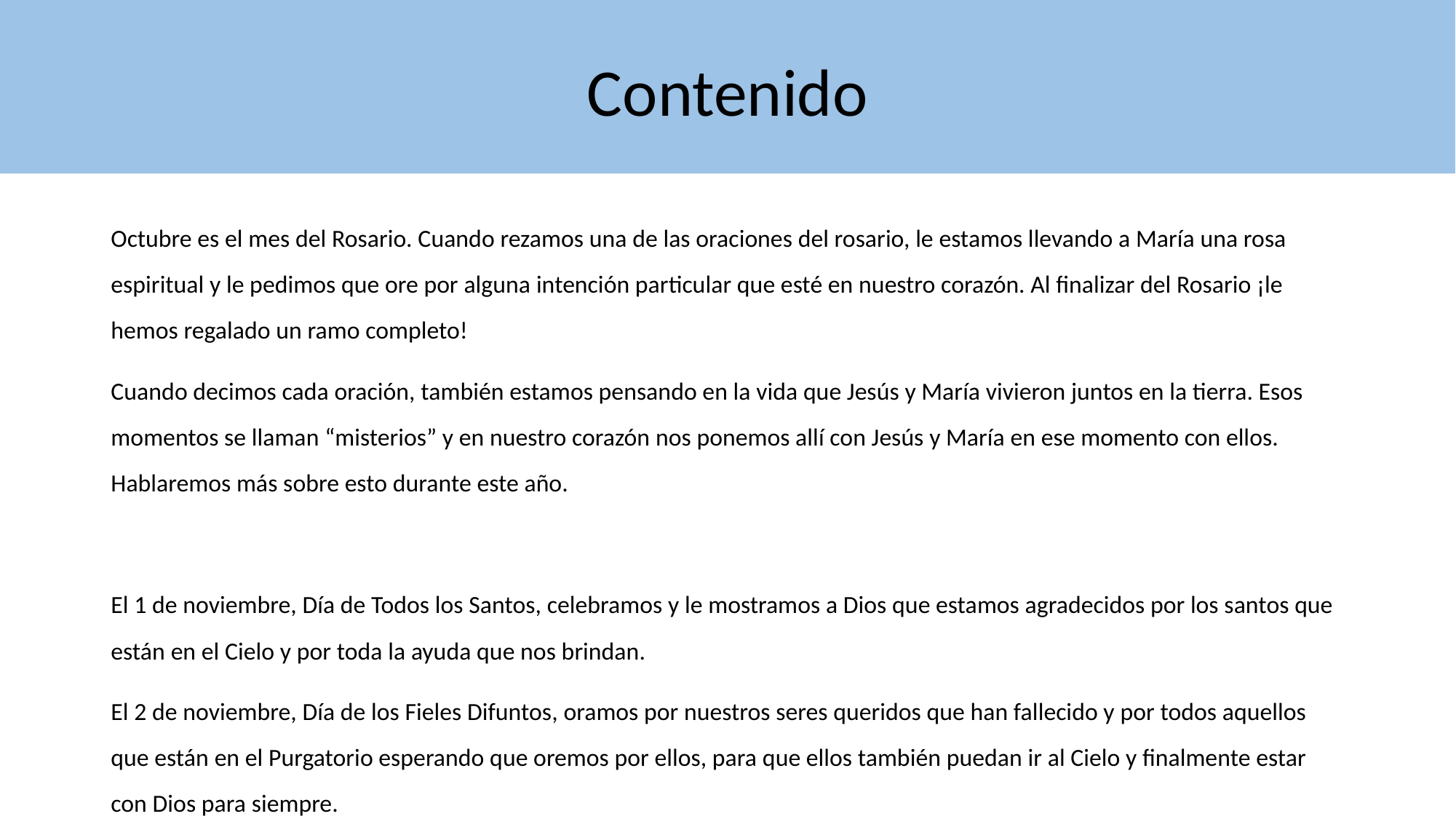

# Contenido
Octubre es el mes del Rosario. Cuando rezamos una de las oraciones del rosario, le estamos llevando a María una rosa espiritual y le pedimos que ore por alguna intención particular que esté en nuestro corazón. Al finalizar del Rosario ¡le hemos regalado un ramo completo!
Cuando decimos cada oración, también estamos pensando en la vida que Jesús y María vivieron juntos en la tierra. Esos momentos se llaman “misterios” y en nuestro corazón nos ponemos allí con Jesús y María en ese momento con ellos. Hablaremos más sobre esto durante este año.

El 1 de noviembre, Día de Todos los Santos, celebramos y le mostramos a Dios que estamos agradecidos por los santos que están en el Cielo y por toda la ayuda que nos brindan.
El 2 de noviembre, Día de los Fieles Difuntos, oramos por nuestros seres queridos que han fallecido y por todos aquellos que están en el Purgatorio esperando que oremos por ellos, para que ellos también puedan ir al Cielo y finalmente estar con Dios para siempre.